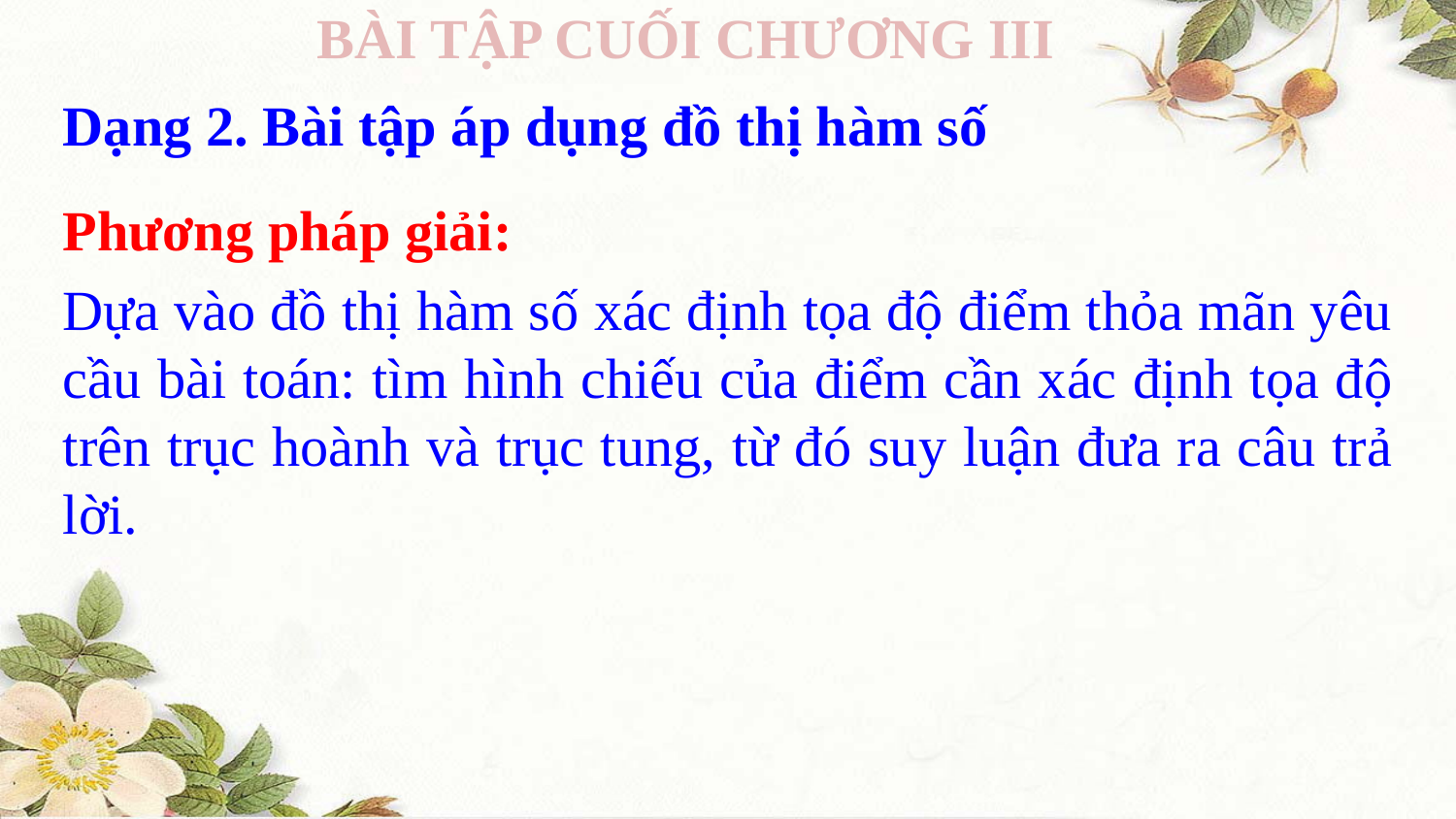

BÀI TẬP CUỐI CHƯƠNG III
Dạng 2. Bài tập áp dụng đồ thị hàm số
Phương pháp giải:
Dựa vào đồ thị hàm số xác định tọa độ điểm thỏa mãn yêu cầu bài toán: tìm hình chiếu của điểm cần xác định tọa độ trên trục hoành và trục tung, từ đó suy luận đưa ra câu trả lời.